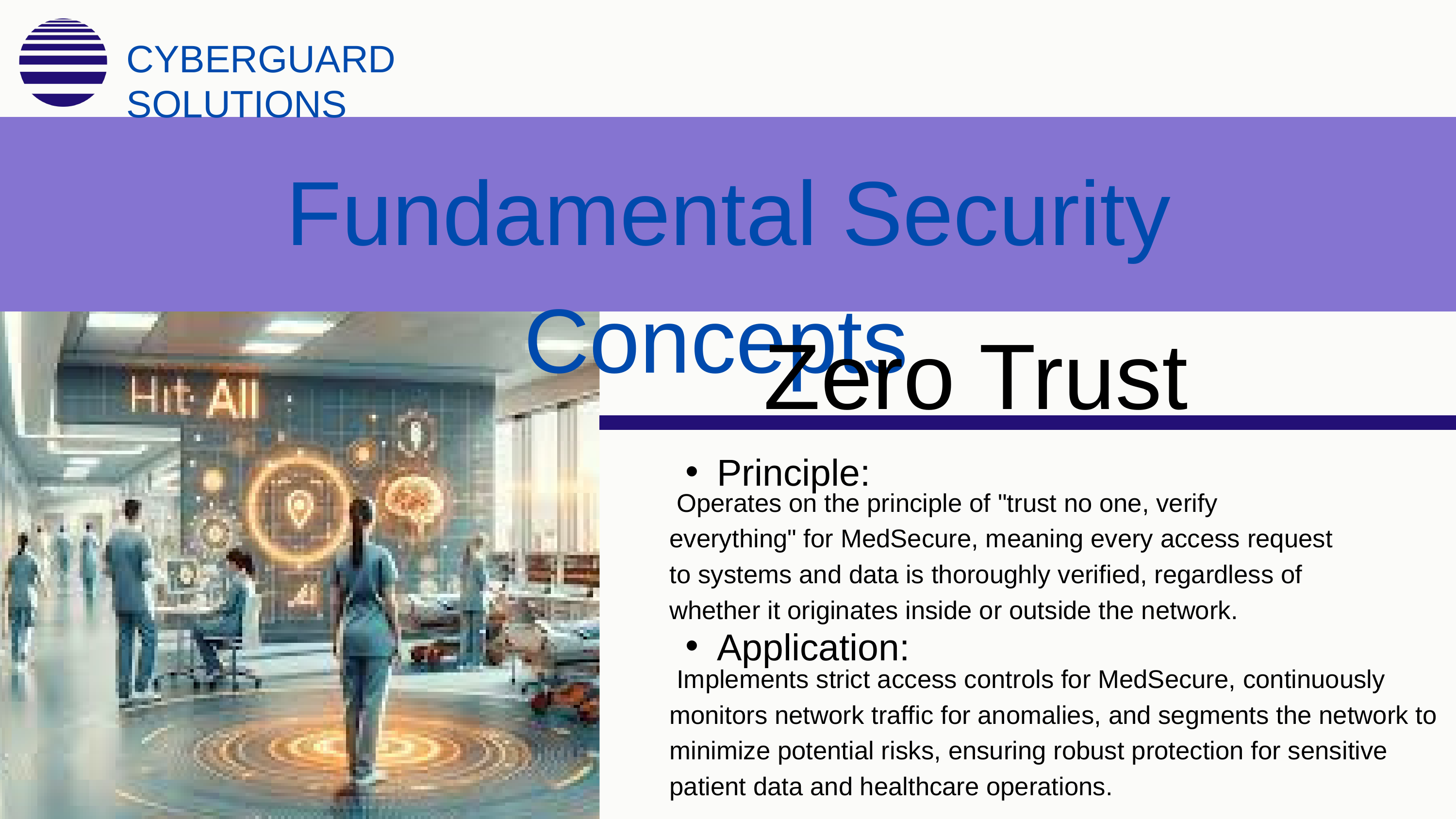

CYBERGUARD SOLUTIONS

Fundamental Security Concepts
Zero Trust

Principle:
 Operates on the principle of "trust no one, verify everything" for MedSecure, meaning every access request to systems and data is thoroughly verified, regardless of whether it originates inside or outside the network.
Application:
 Implements strict access controls for MedSecure, continuously monitors network traffic for anomalies, and segments the network to minimize potential risks, ensuring robust protection for sensitive patient data and healthcare operations.